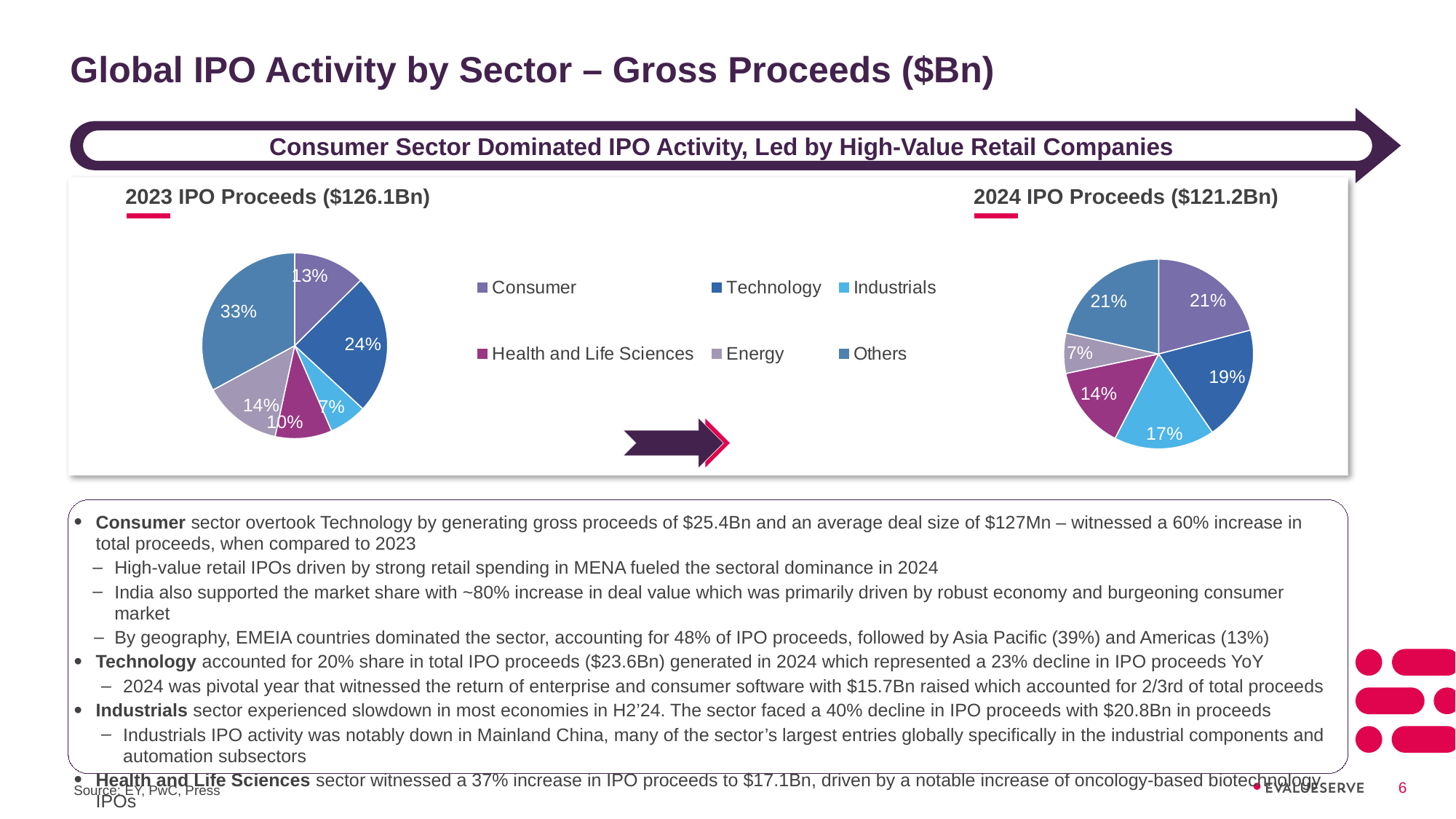

# Global IPO Activity by Sector – Gross Proceeds ($Bn)

Consumer Sector Dominated IPO Activity, Led by High-Value Retail Companies

2023 IPO Proceeds ($126.1Bn)
2024 IPO Proceeds ($121.2Bn)

### Chart

| Category | 2024 | Column1 |
|---|---|---|
| Consumer | 15.875 | 0.12589214908802537 |
| Technology | 30.64935064935065 | 0.24305591315900596 |
| Industrials | 8.32 | 0.06597938144329897 |
| Health and Life Sciences | 12.481751824817518 | 0.09898296451084472 |
| Energy | 17.291666666666664 | 0.13712661908538196 |
| Others | 41.482230859165156 | 0.328962972713443 |

### Chart

| Category | 2024 |
|---|---|
| Consumer | 25.400000000000002 |
| Technology | 23.6 |
| Industrials | 20.8 |
| Health and Life Sciences | 17.1 |
| Energy | 8.299999999999999 |
| Others | 26.0 |

Consumer sector overtook Technology by generating gross proceeds of $25.4Bn and an average deal size of $127Mn – witnessed a 60% increase in total proceeds, when compared to 2023
High-value retail IPOs driven by strong retail spending in MENA fueled the sectoral dominance in 2024
India also supported the market share with ~80% increase in deal value which was primarily driven by robust economy and burgeoning consumer market
By geography, EMEIA countries dominated the sector, accounting for 48% of IPO proceeds, followed by Asia Pacific (39%) and Americas (13%)
Technology accounted for 20% share in total IPO proceeds ($23.6Bn) generated in 2024 which represented a 23% decline in IPO proceeds YoY
2024 was pivotal year that witnessed the return of enterprise and consumer software with $15.7Bn raised which accounted for 2/3rd of total proceeds
Industrials sector experienced slowdown in most economies in H2’24. The sector faced a 40% decline in IPO proceeds with $20.8Bn in proceeds
Industrials IPO activity was notably down in Mainland China, many of the sector’s largest entries globally specifically in the industrial components and automation subsectors
Health and Life Sciences sector witnessed a 37% increase in IPO proceeds to $17.1Bn, driven by a notable increase of oncology-based biotechnology IPOs
6
Source: EY, PwC, Press